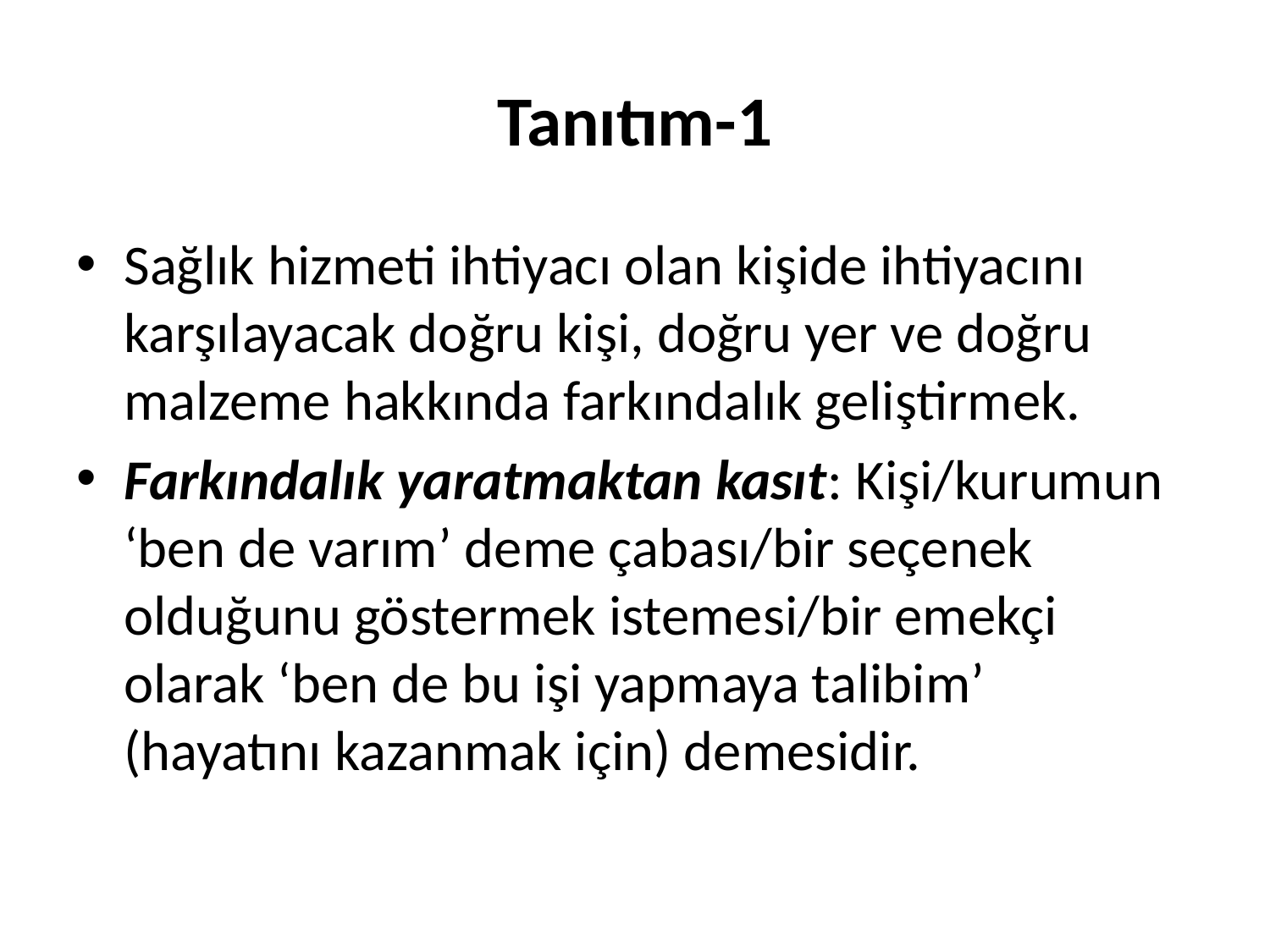

# Tanıtım-1
Sağlık hizmeti ihtiyacı olan kişide ihtiyacını karşılayacak doğru kişi, doğru yer ve doğru malzeme hakkında farkındalık geliştirmek.
Farkındalık yaratmaktan kasıt: Kişi/kurumun ‘ben de varım’ deme çabası/bir seçenek olduğunu göstermek istemesi/bir emekçi olarak ‘ben de bu işi yapmaya talibim’ (hayatını kazanmak için) demesidir.